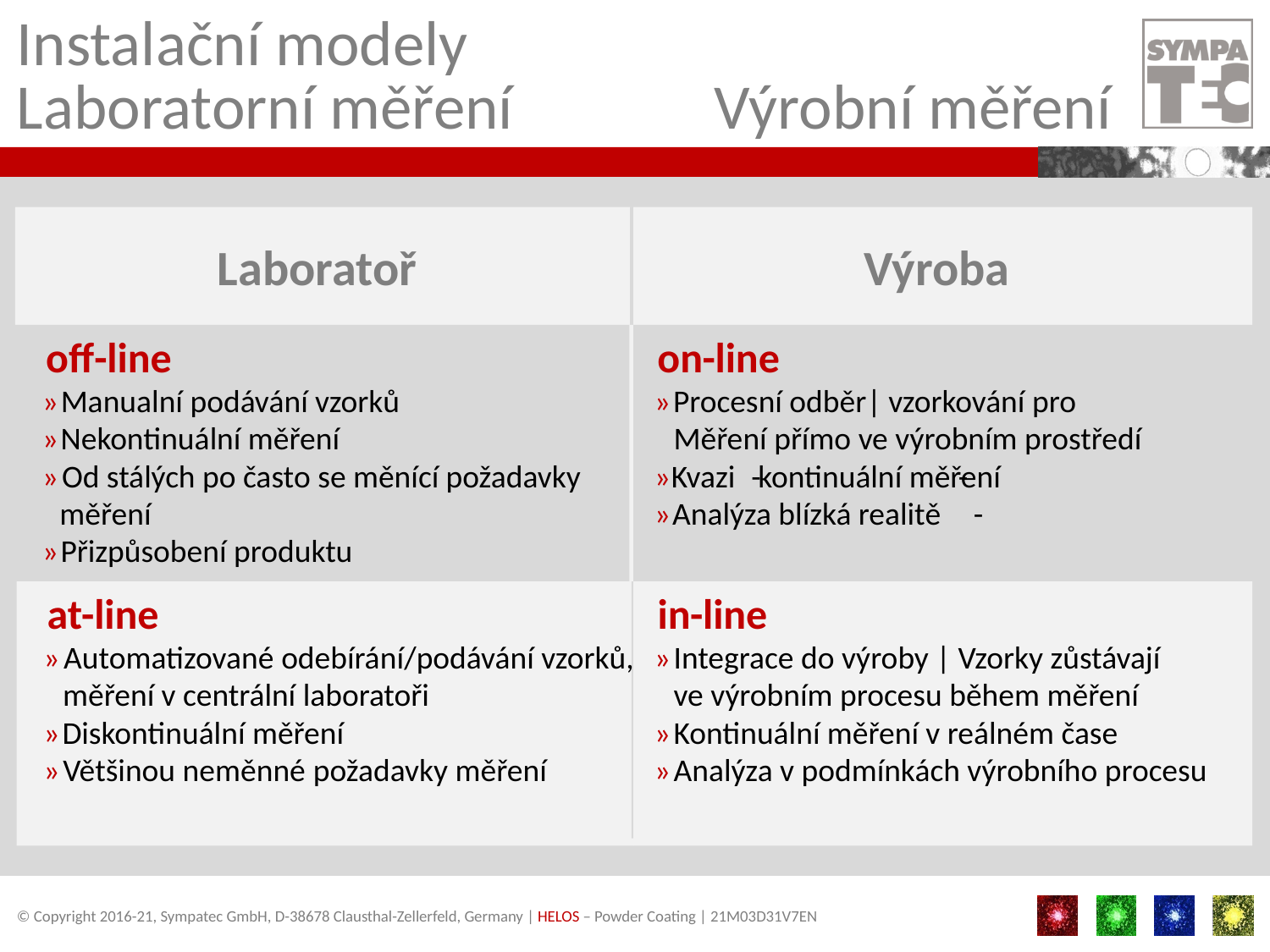

# Instalační modely Laboratorní měření              Výrobní měření

Laboratoř

off
-
line
»
Manualní podávání vzorků
»
Nekontinuální měření
»
Od stálých po často se měnící požadavky
měření
»
Přizpůsobení produktu

Výroba

on
-
line
»
Procesní odběr| vzorkování pro
Měření přímo ve výrobním prostředí
»
Kvazi
-
kontinuální měření
-

»
Analýza blízká realitě

-

at
-
line
»
Automatizované odebírání/podávání vzorků,
měření v centrální laboratoři
»
Diskontinuální měření
»
Většinou neměnné požadavky měření

in
-
line
»
Integrace do výroby | Vzorky zůstávají
ve výrobním procesu během měření
»
Kontinuální měření v reálném čase

»
Analýza v podmínkách výrobního procesu